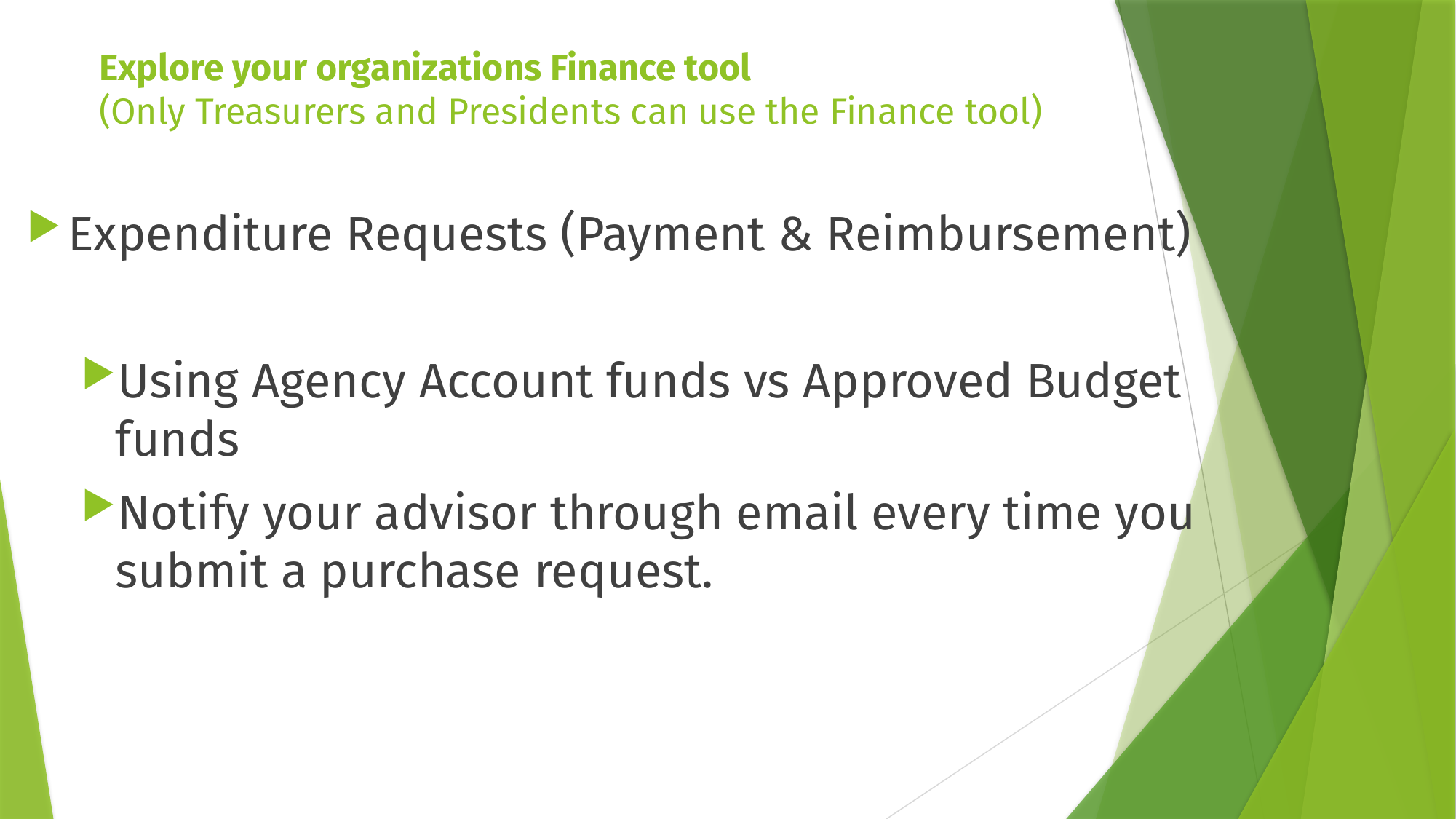

# Explore your organizations Finance tool (Only Treasurers and Presidents can use the Finance tool)
Expenditure Requests (Payment & Reimbursement)

Using Agency Account funds vs Approved Budget funds
Notify your advisor through email every time you submit a purchase request.